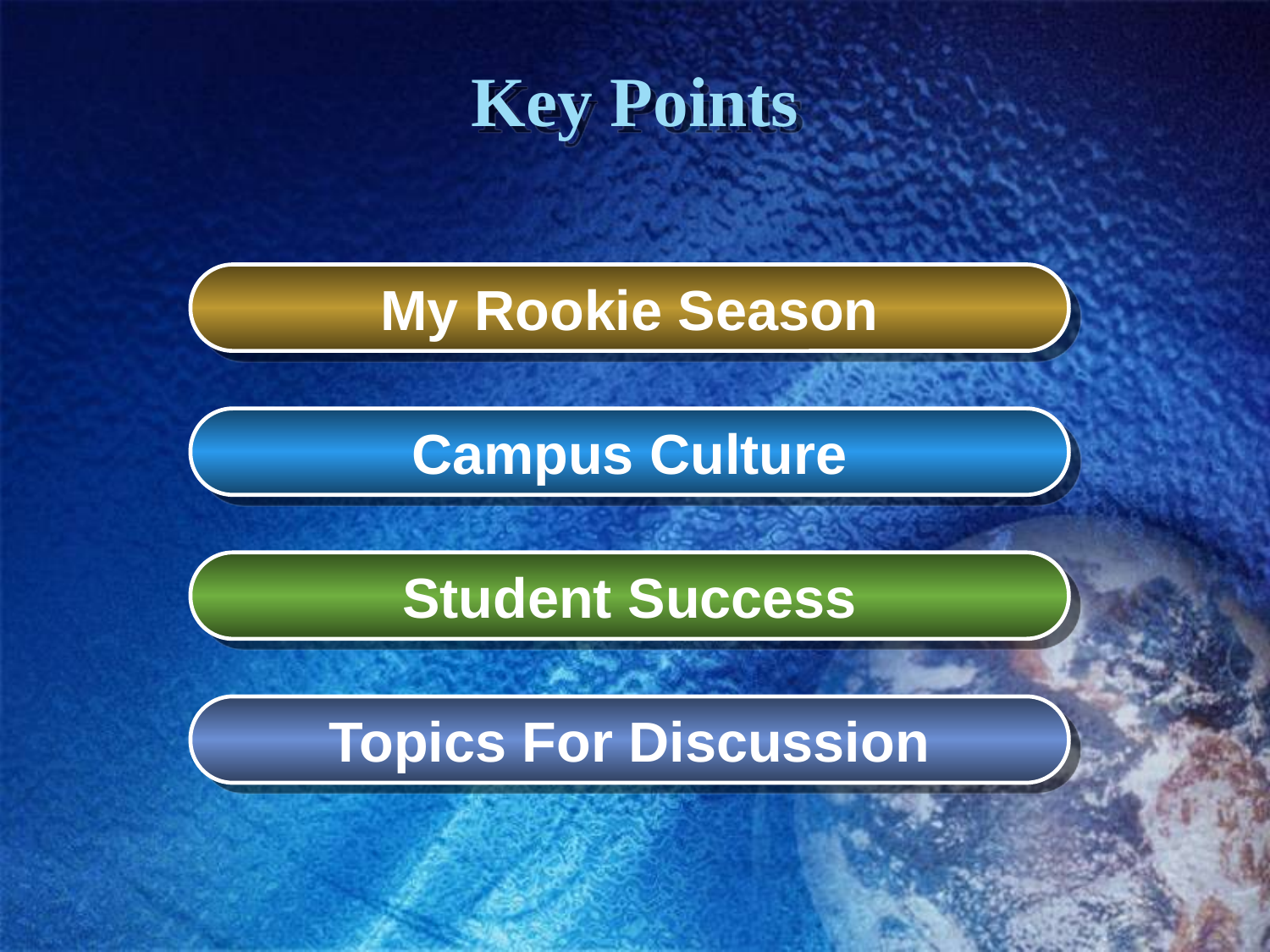

# Key Points
My Rookie Season
Campus Culture
Student Success
Topics For Discussion